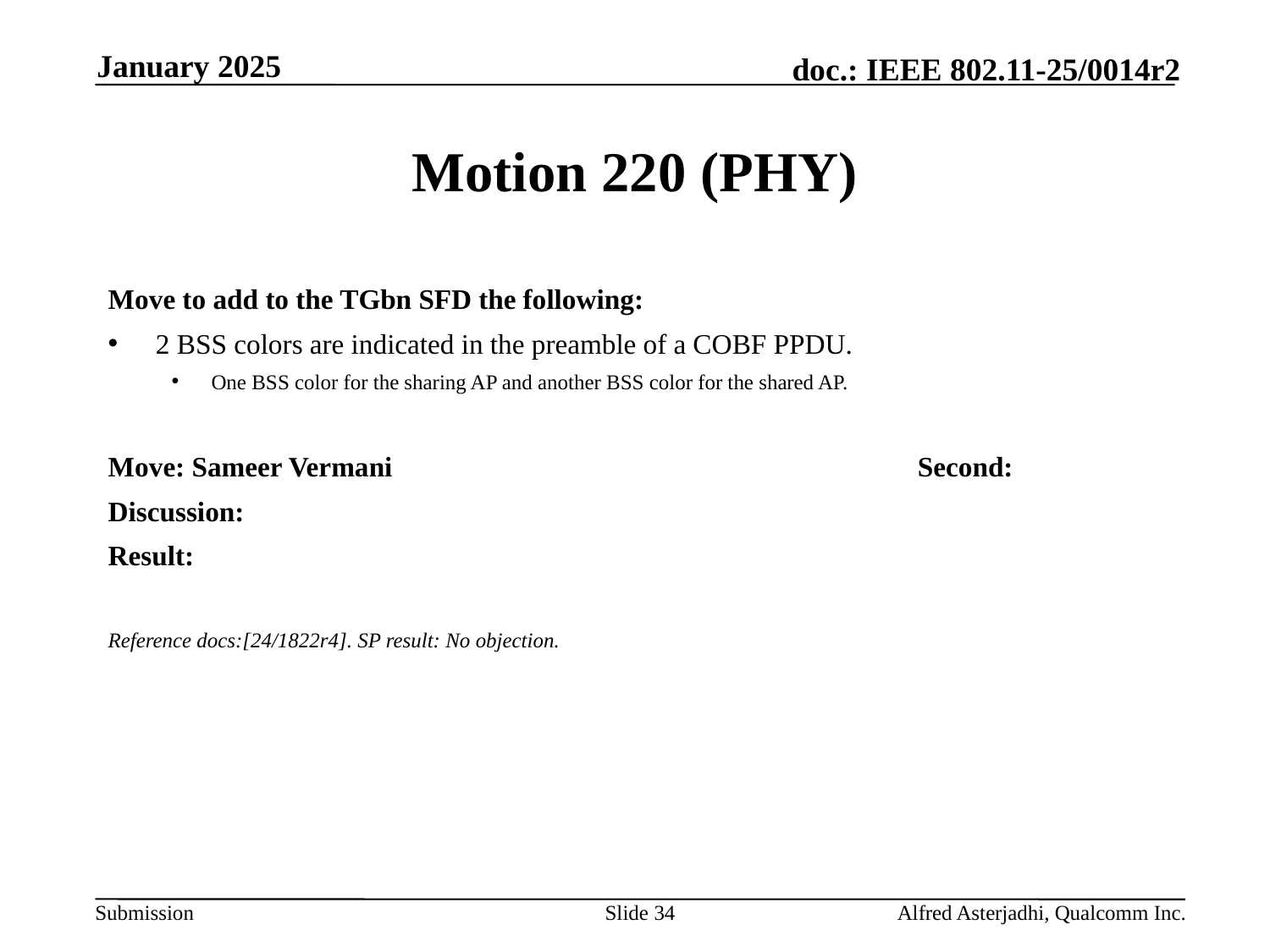

January 2025
# Motion 220 (PHY)
Move to add to the TGbn SFD the following:
2 BSS colors are indicated in the preamble of a COBF PPDU.
One BSS color for the sharing AP and another BSS color for the shared AP.

Move: Sameer Vermani					Second:
Discussion:
Result:

Reference docs:[24/1822r4]. SP result: No objection.

Slide 34
Alfred Asterjadhi, Qualcomm Inc.